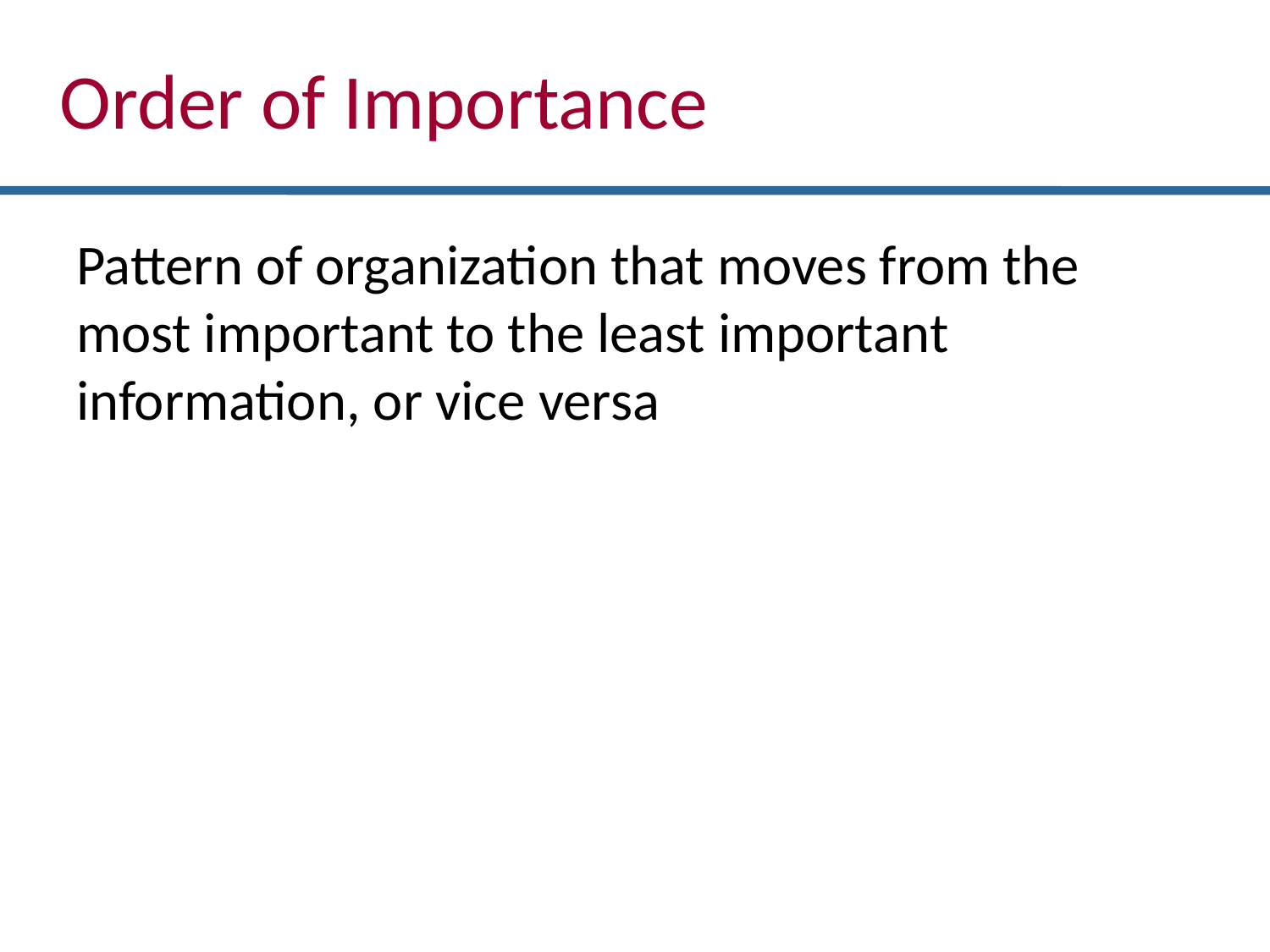

Order of Importance
Pattern of organization that moves from the most important to the least important information, or vice versa